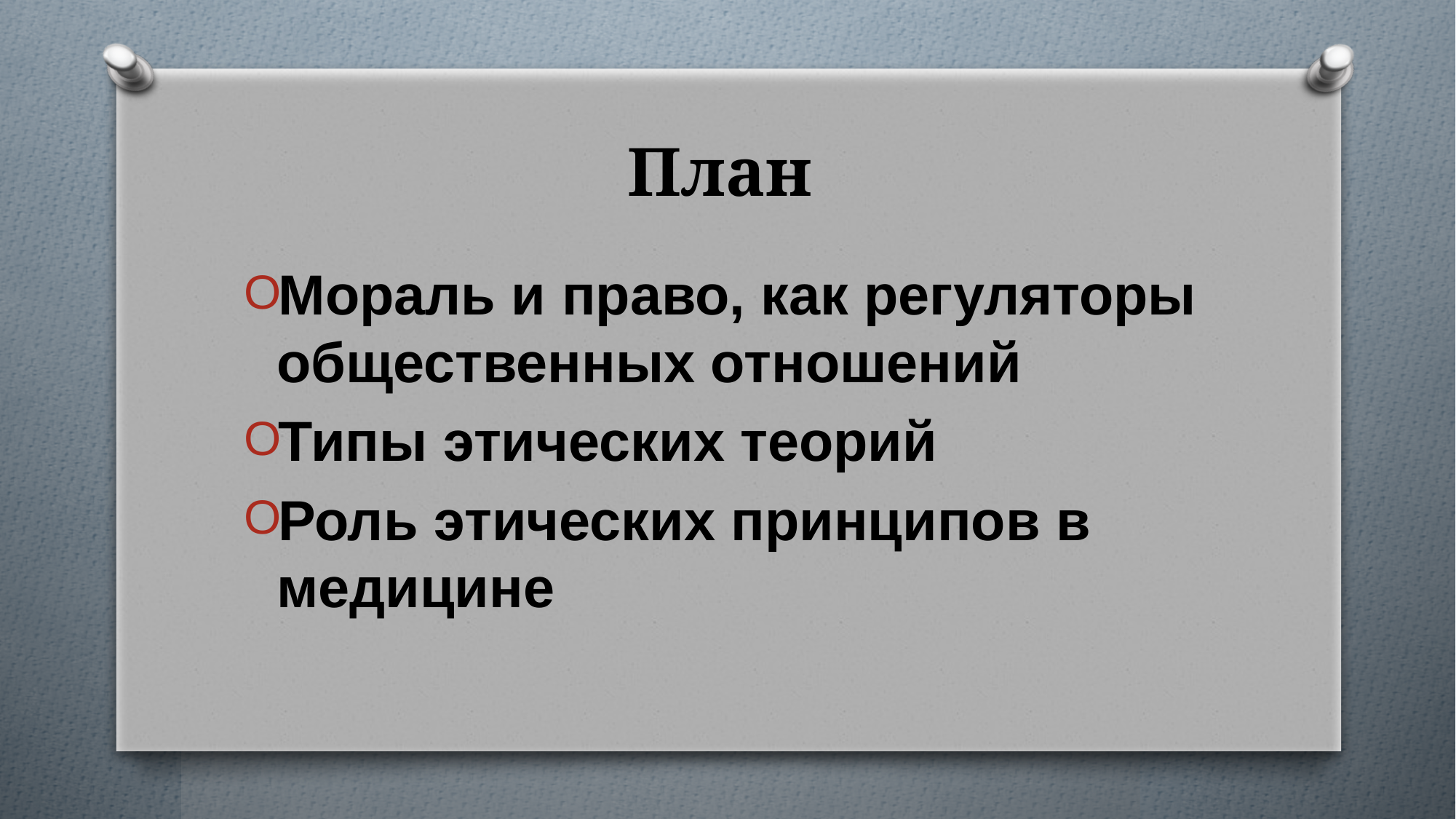

# План
Мораль и право, как регуляторы общественных отношений
Типы этических теорий
Роль этических принципов в медицине